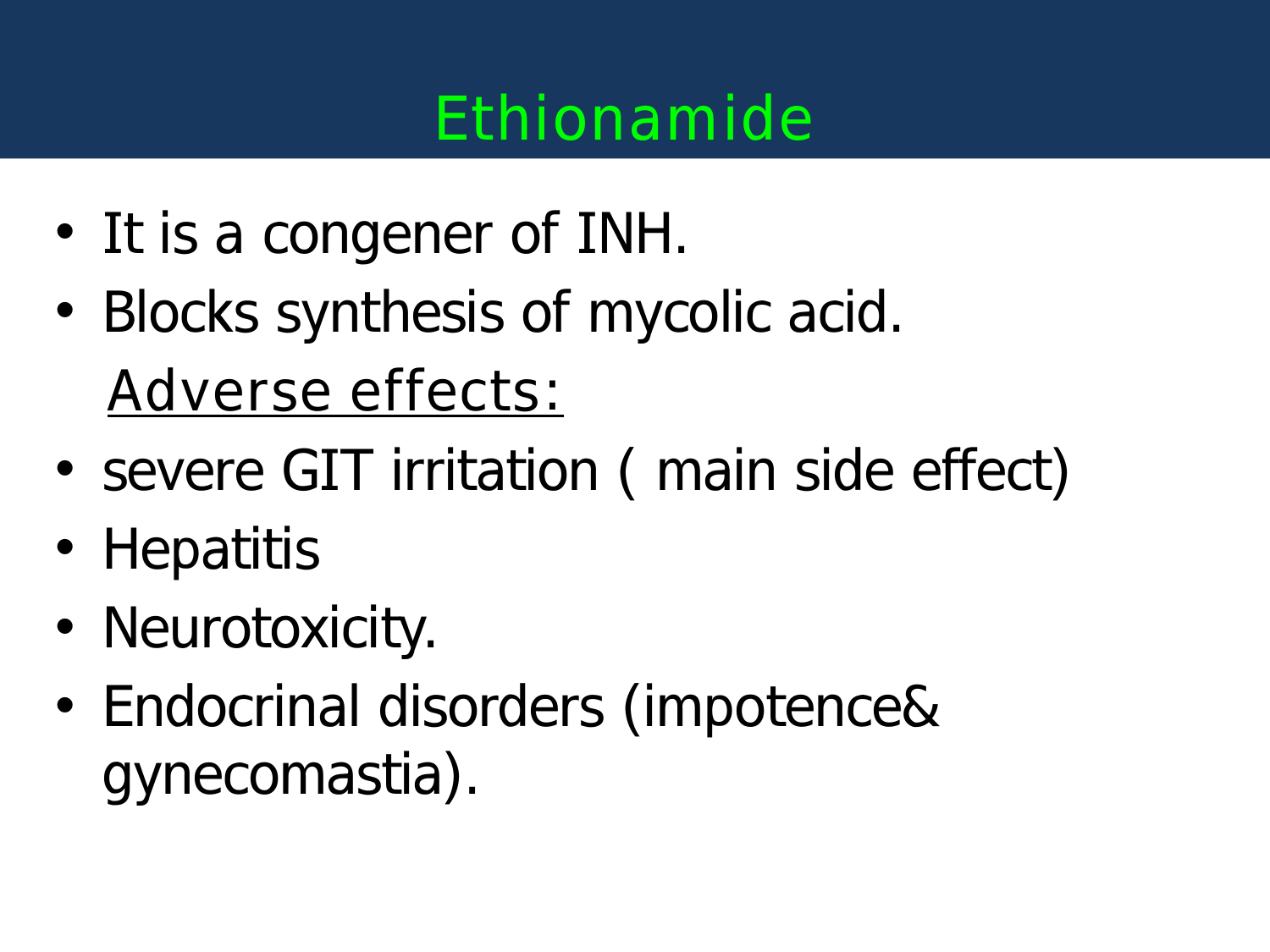

# Ethionamide
It is a congener of INH.
Blocks synthesis of mycolic acid.
   Adverse effects:
severe GIT irritation ( main side effect)
Hepatitis
Neurotoxicity.
Endocrinal disorders (impotence& gynecomastia).